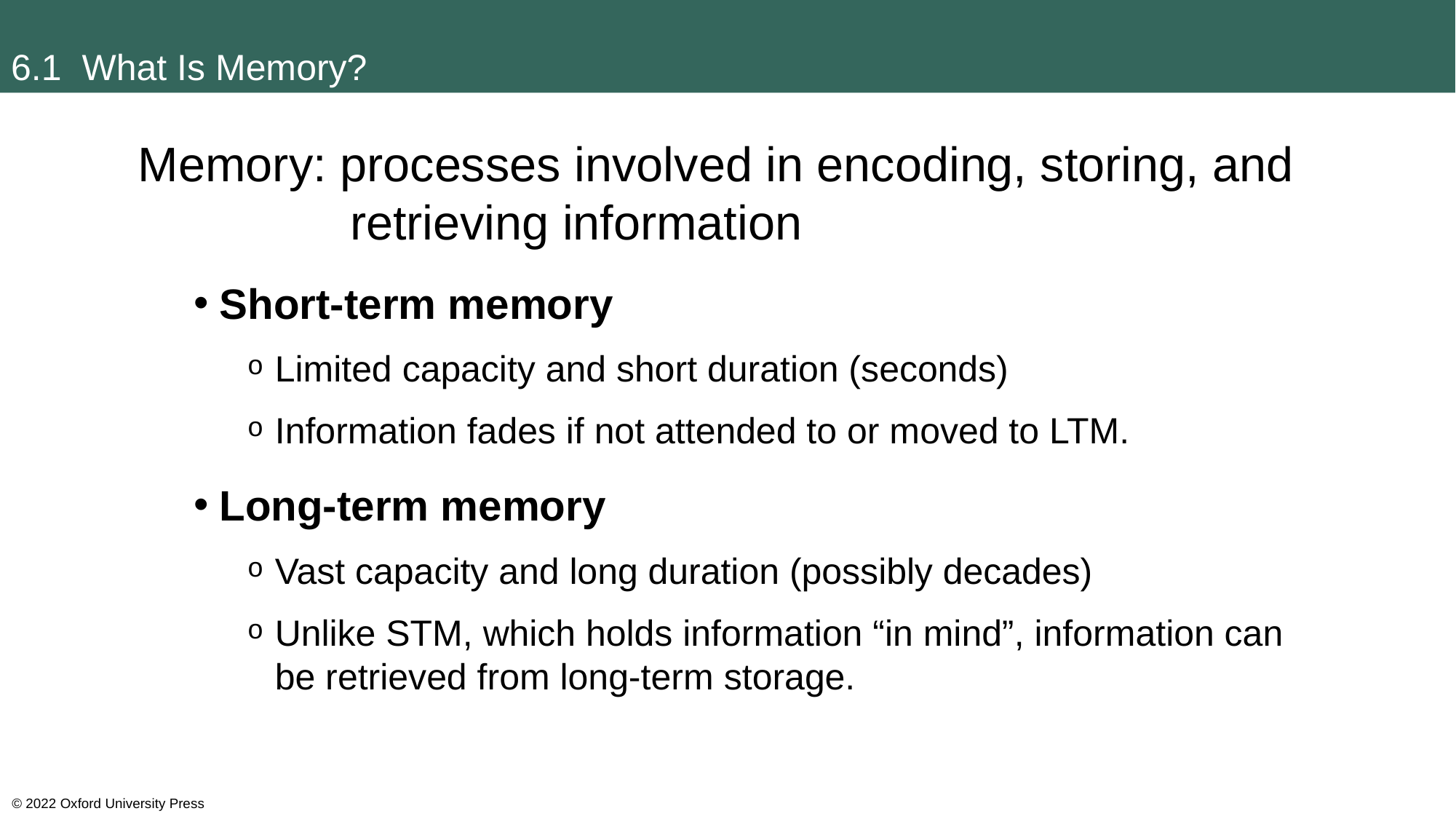

# 6.1  What Is Memory?
Memory: processes involved in encoding, storing, and retrieving information
Short-term memory
Limited capacity and short duration (seconds)
Information fades if not attended to or moved to LTM.
Long-term memory
Vast capacity and long duration (possibly decades)
Unlike STM, which holds information “in mind”, information can be retrieved from long-term storage.